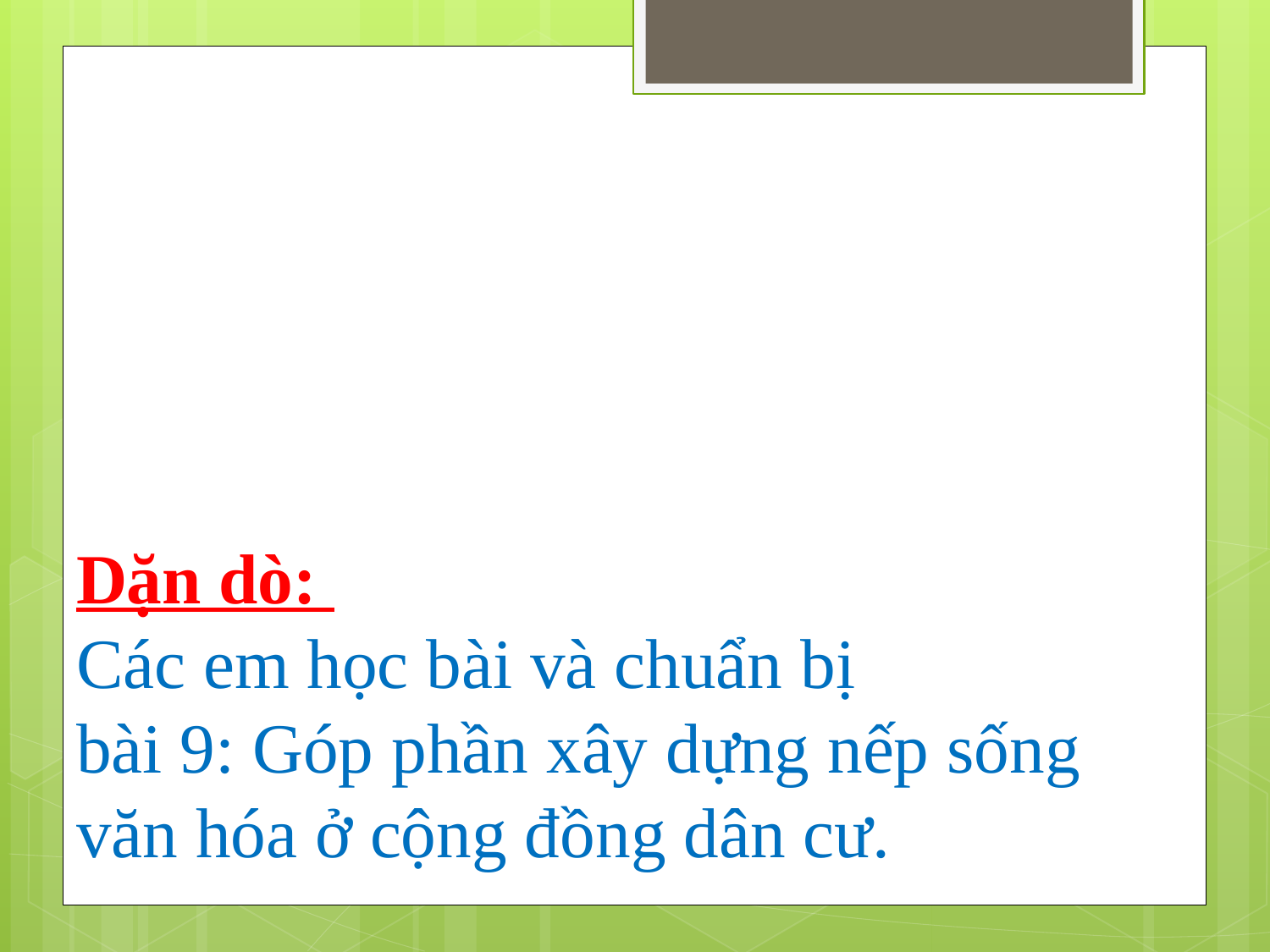

# Dặn dò: Các em học bài và chuẩn bị bài 9: Góp phần xây dựng nếp sống văn hóa ở cộng đồng dân cư.